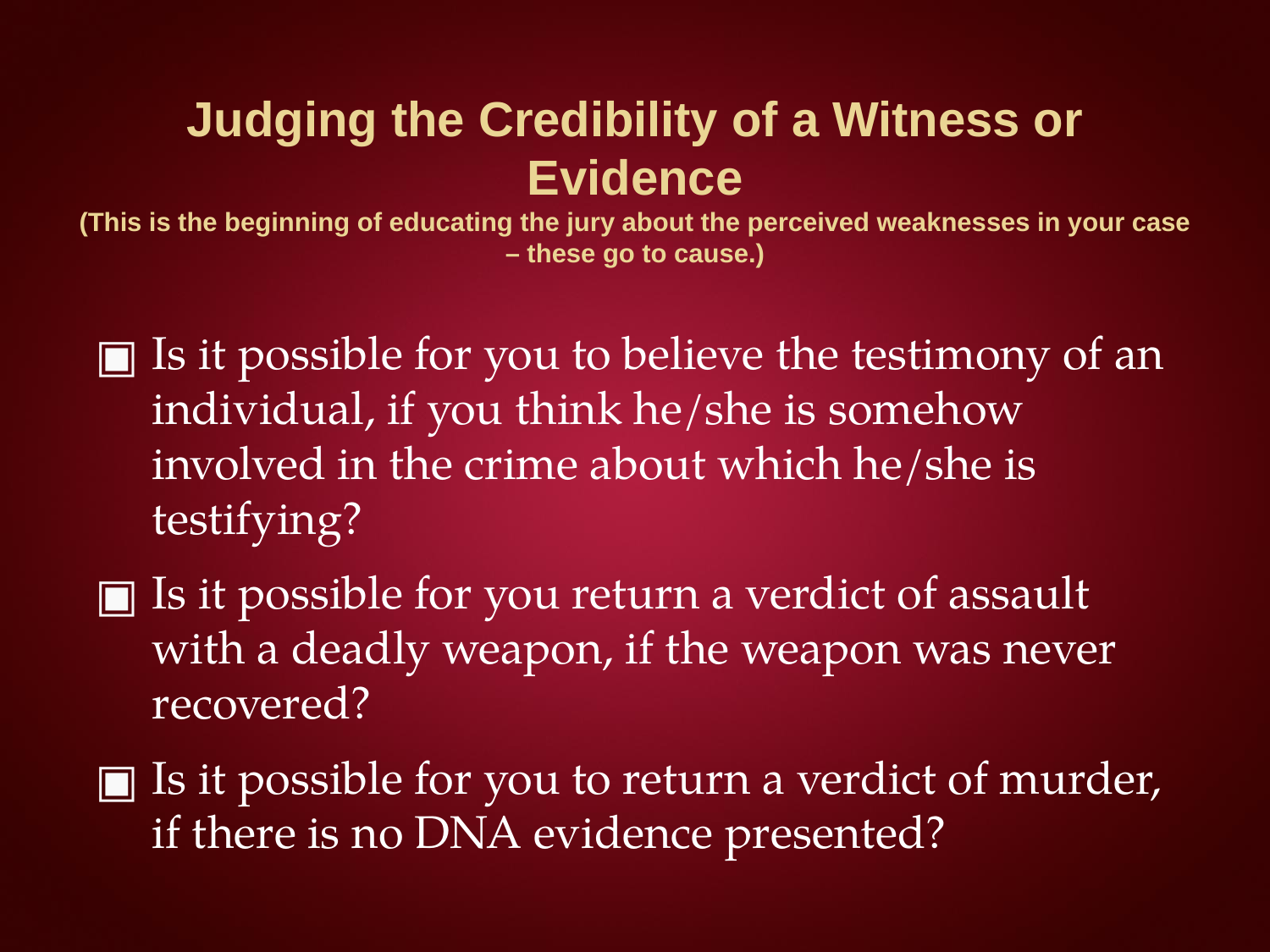

# Judging the Credibility of a Witness or Evidence (This is the beginning of educating the jury about the perceived weaknesses in your case – these go to cause.)
Is it possible for you to believe the testimony of an individual, if you think he/she is somehow involved in the crime about which he/she is testifying?
Is it possible for you return a verdict of assault with a deadly weapon, if the weapon was never recovered?
Is it possible for you to return a verdict of murder, if there is no DNA evidence presented?